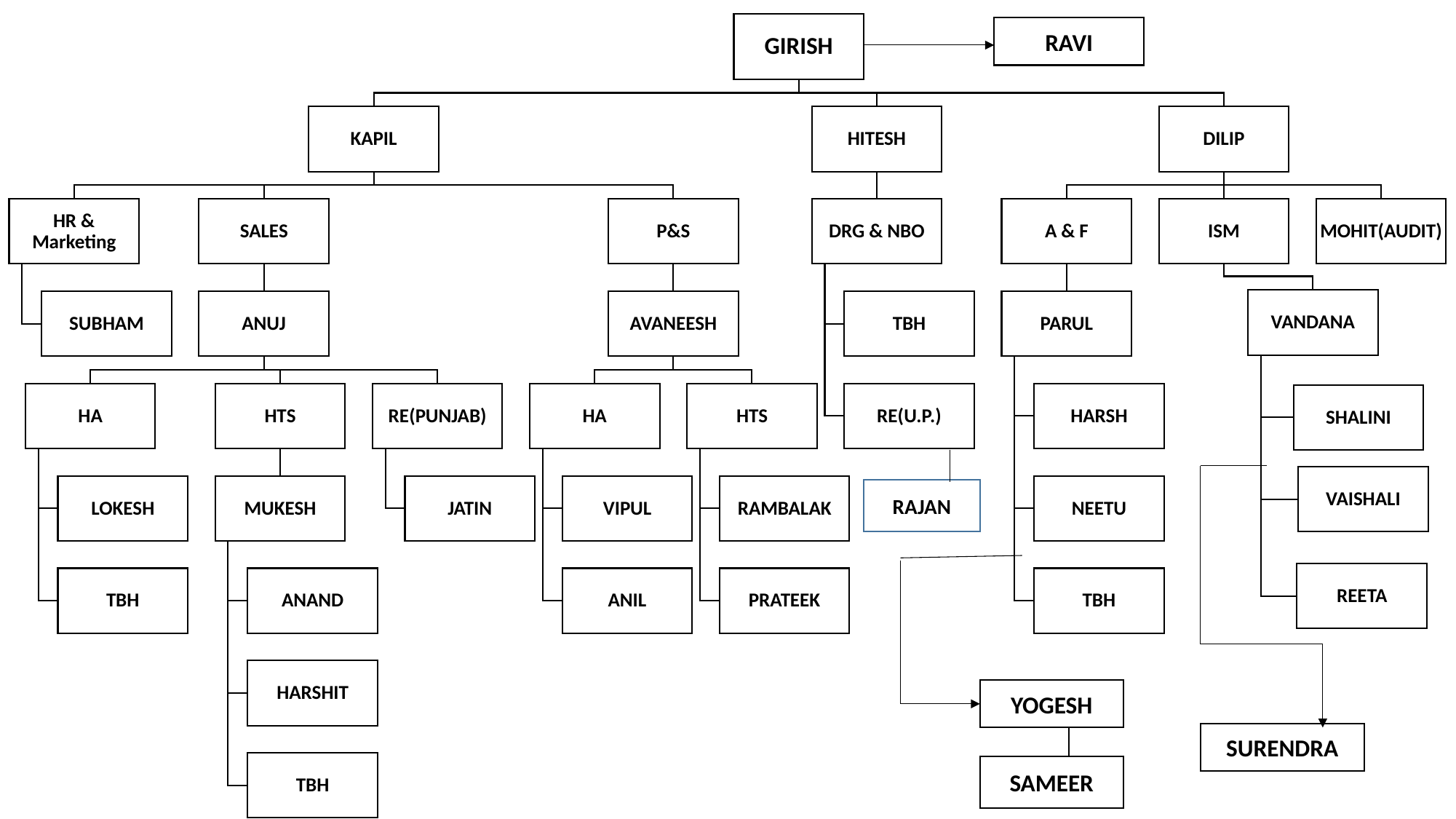

GIRISH
KAPIL
HR & Marketing
SUBHAM
SALES
ANUJ
HA
LOKESH
TBH
HTS
MUKESH
ANAND
HARSHIT
TBH
RE(PUNJAB)
JATIN
P&S
AVANEESH
HA
VIPUL
ANIL
HTS
RAMBALAK
PRATEEK
HITESH
DRG & NBO
TBH
RE(U.P.)
DILIP
A & F
PARUL
HARSH
NEETU
TBH
ISM
VANDANA
SHALINI
VAISHALI
REETA
MOHIT(AUDIT)
RAVI
RAJAN
YOGESH
SURENDRA
SAMEER